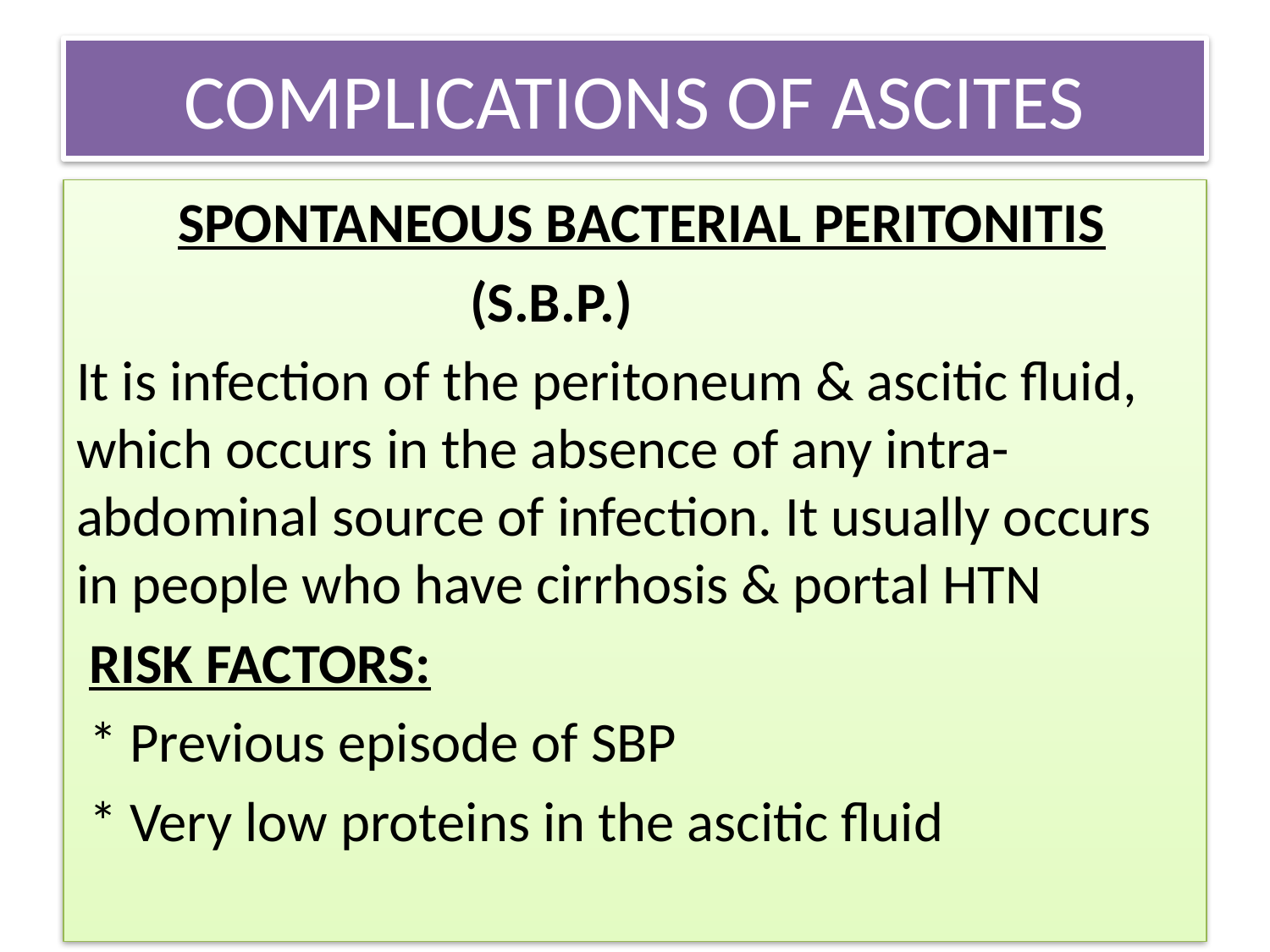

# COMPLICATIONS OF ASCITES
        SPONTANEOUS BACTERIAL PERITONITIS
                               (S.B.P.)
It is infection of the peritoneum & ascitic fluid, which occurs in the absence of any intra- abdominal source of infection. It usually occurs in people who have cirrhosis & portal HTN
 RISK FACTORS:
 * Previous episode of SBP
 * Very low proteins in the ascitic fluid